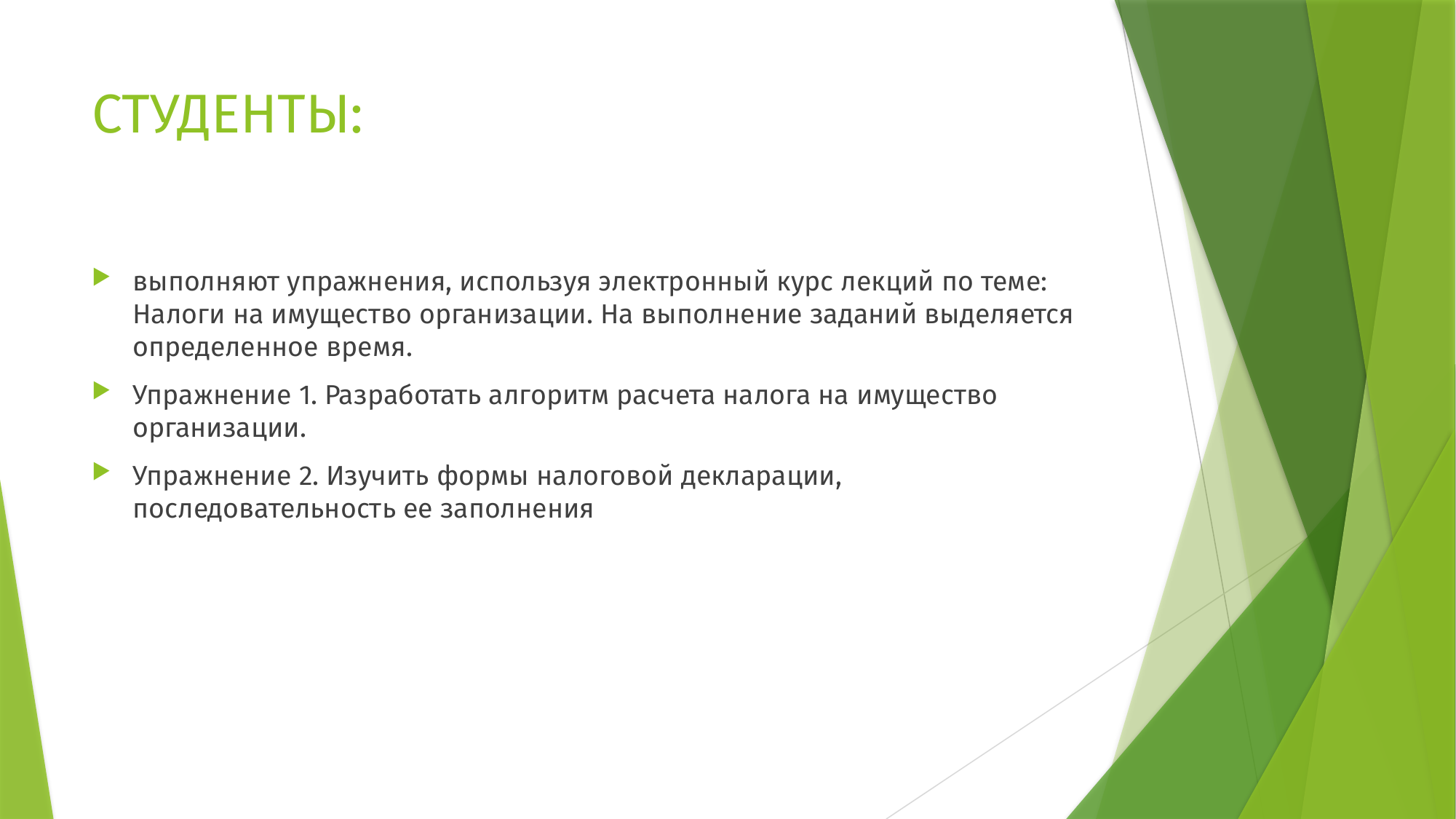

# СТУДЕНТЫ:
выполняют упражнения, используя электронный курс лекций по теме: Налоги на имущество организации. На выполнение заданий выделяется определенное время.
Упражнение 1. Разработать алгоритм расчета налога на имущество организации.
Упражнение 2. Изучить формы налоговой декларации, последовательность ее заполнения